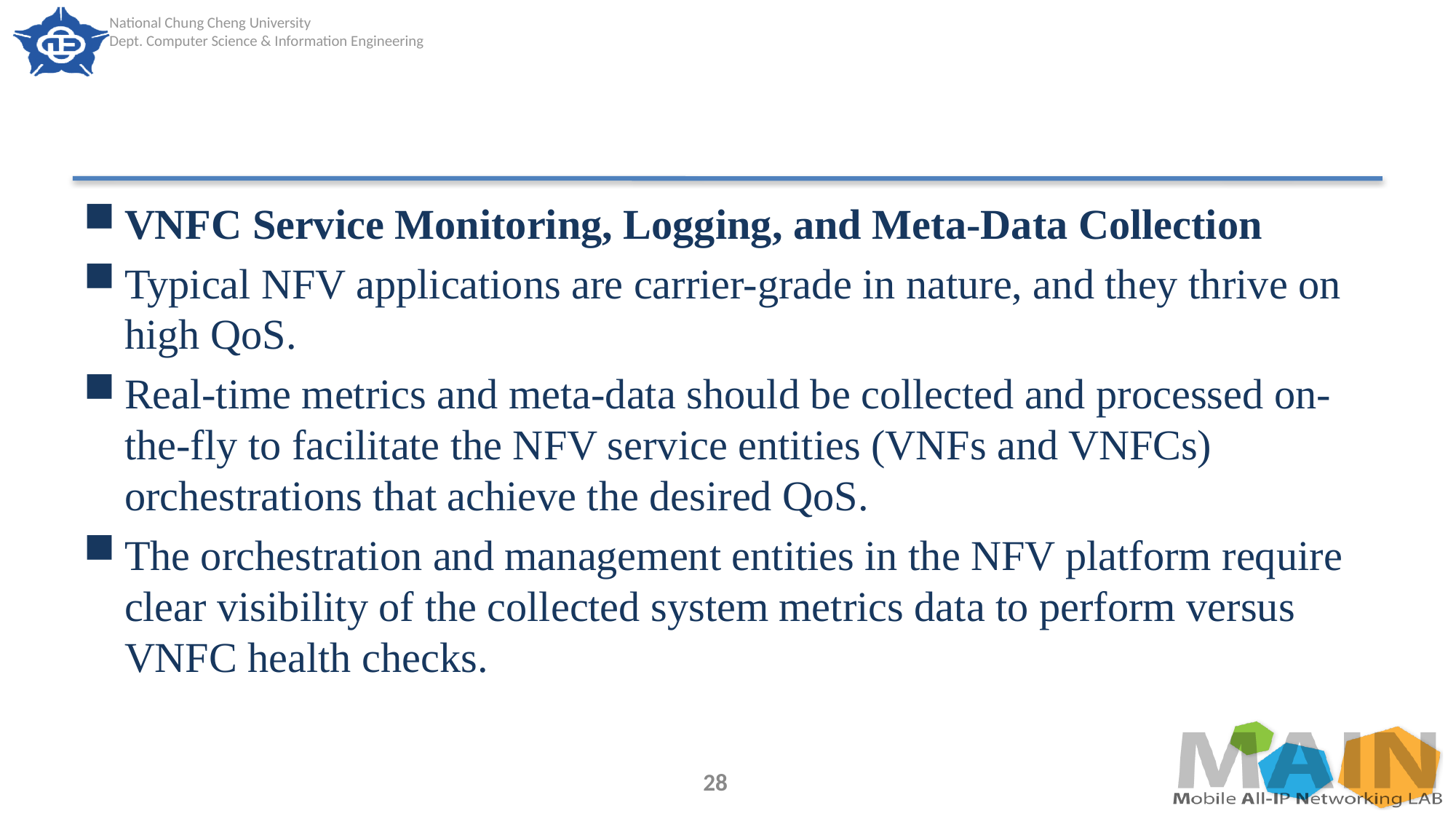

#
VNFC Service Monitoring, Logging, and Meta-Data Collection
Typical NFV applications are carrier-grade in nature, and they thrive on high QoS.
Real-time metrics and meta-data should be collected and processed on-the-fly to facilitate the NFV service entities (VNFs and VNFCs) orchestrations that achieve the desired QoS.
The orchestration and management entities in the NFV platform require clear visibility of the collected system metrics data to perform versus VNFC health checks.

28